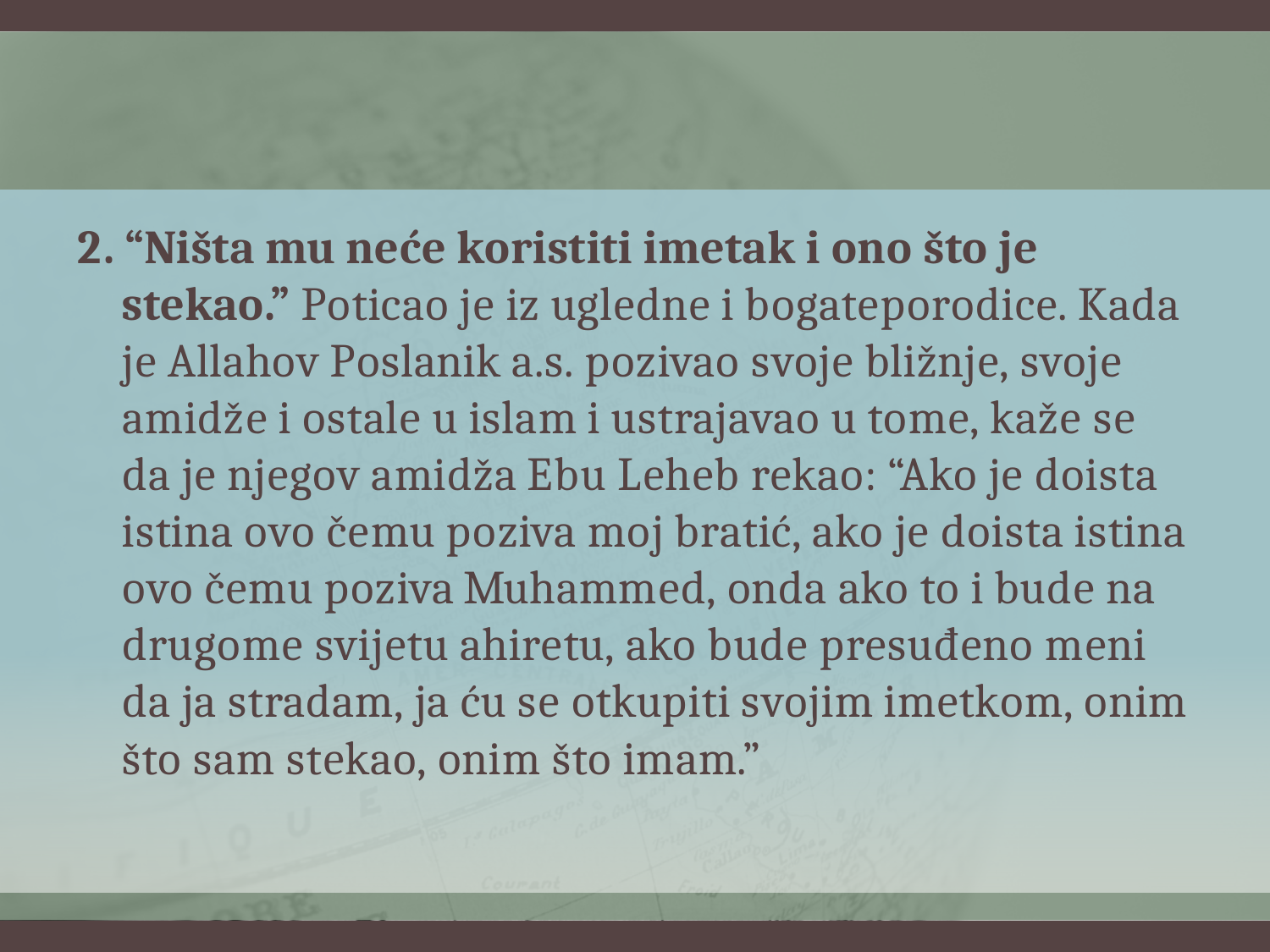

2. “Ništa mu neće koristiti imetak i ono što je stekao.” Poticao je iz ugledne i bogateporodice. Kada je Allahov Poslanik a.s. pozivao svoje bližnje, svoje amidže i ostale u islam i ustrajavao u tome, kaže se da je njegov amidža Ebu Leheb rekao: “Ako je doista istina ovo čemu poziva moj bratić, ako je doista istina ovo čemu poziva Muhammed, onda ako to i bude na drugome svijetu ahiretu, ako bude presuđeno meni da ja stradam, ja ću se otkupiti svojim imetkom, onim što sam stekao, onim što imam.”